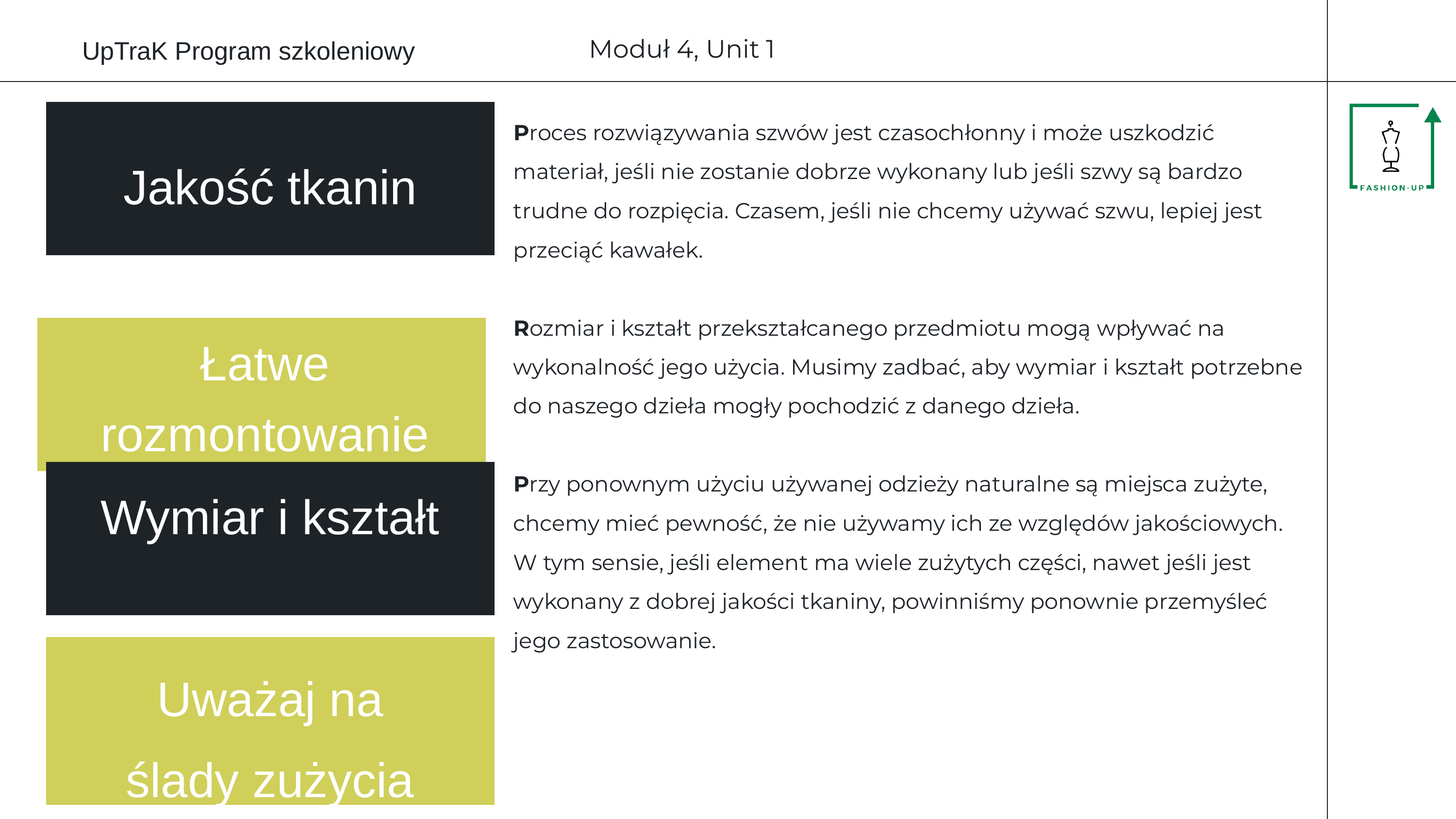

Moduł 4, Unit 1

UpTraK Program szkoleniowy

Proces rozwiązywania szwów jest czasochłonny i może uszkodzić materiał, jeśli nie zostanie dobrze wykonany lub jeśli szwy są bardzo trudne do rozpięcia. Czasem, jeśli nie chcemy używać szwu, lepiej jest przeciąć kawałek.

Rozmiar i kształt przekształcanego przedmiotu mogą wpływać na wykonalność jego użycia. Musimy zadbać, aby wymiar i kształt potrzebne do naszego dzieła mogły pochodzić z danego dzieła.

Przy ponownym użyciu używanej odzieży naturalne są miejsca zużyte, chcemy mieć pewność, że nie używamy ich ze względów jakościowych. W tym sensie, jeśli element ma wiele zużytych części, nawet jeśli jest wykonany z dobrej jakości tkaniny, powinniśmy ponownie przemyśleć jego zastosowanie.

Jakość tkanin

Łatwe rozmontowanie

Wymiar i kształt
Uważaj na ślady zużycia